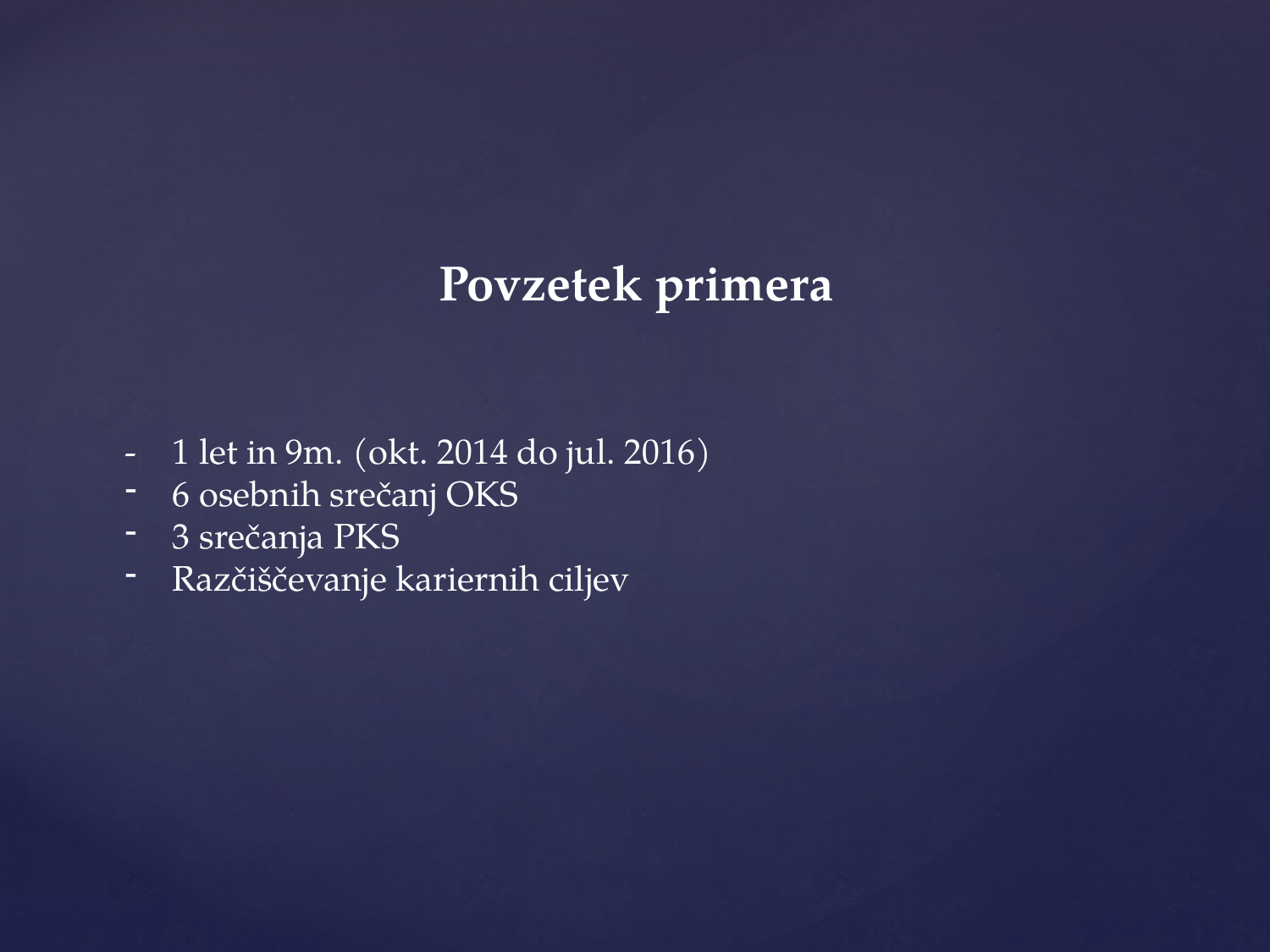

Povzetek primera

-    1 let in 9m. (okt. 2014 do jul. 2016)
6 osebnih srečanj OKS
3 srečanja PKS
Razčiščevanje kariernih ciljev